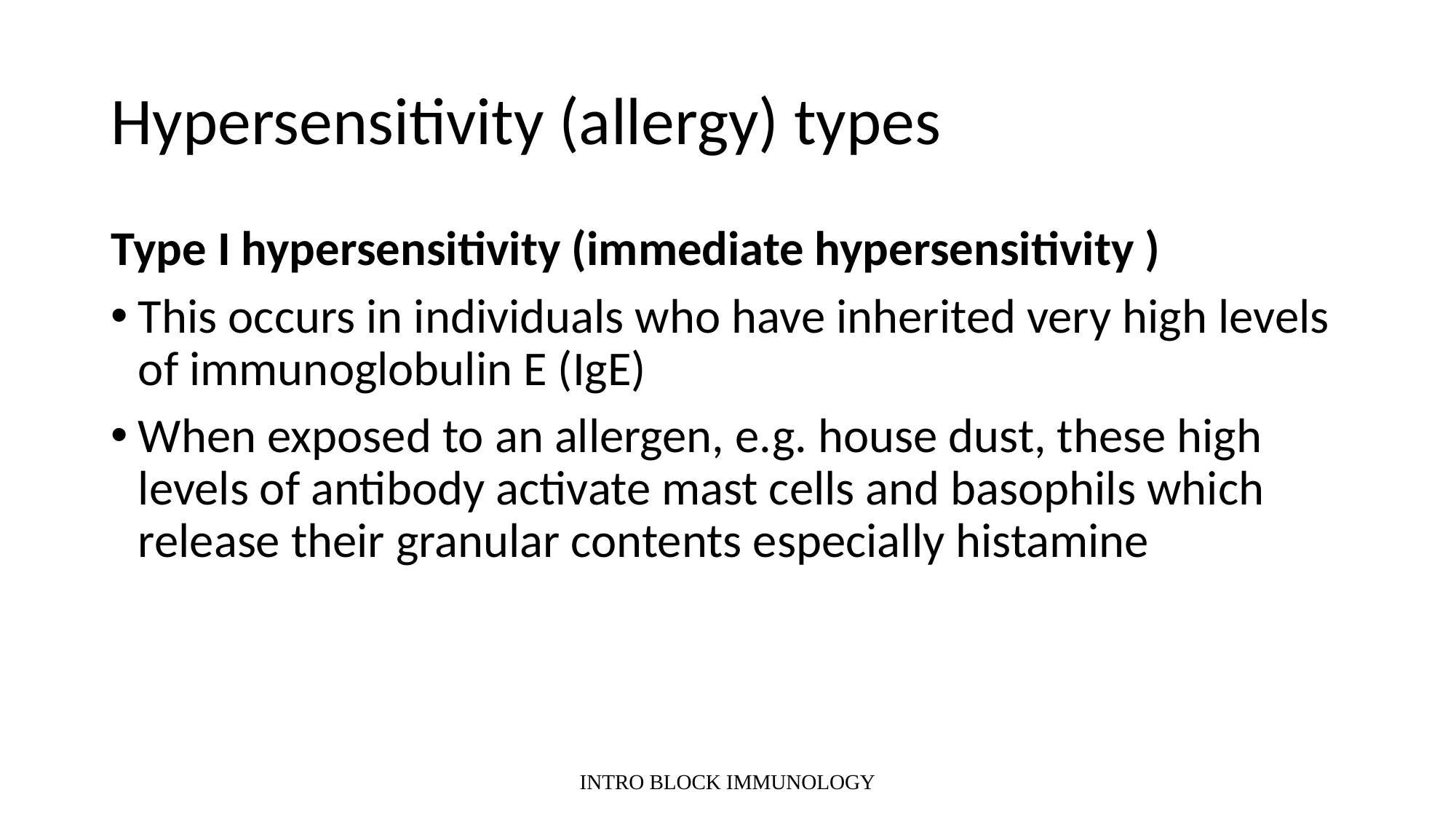

# Hypersensitivity (allergy) types
Type I hypersensitivity (immediate hypersensitivity )
This occurs in individuals who have inherited very high levels of immunoglobulin E (IgE)
When exposed to an allergen, e.g. house dust, these high levels of antibody activate mast cells and basophils which release their granular contents especially histamine
INTRO BLOCK IMMUNOLOGY